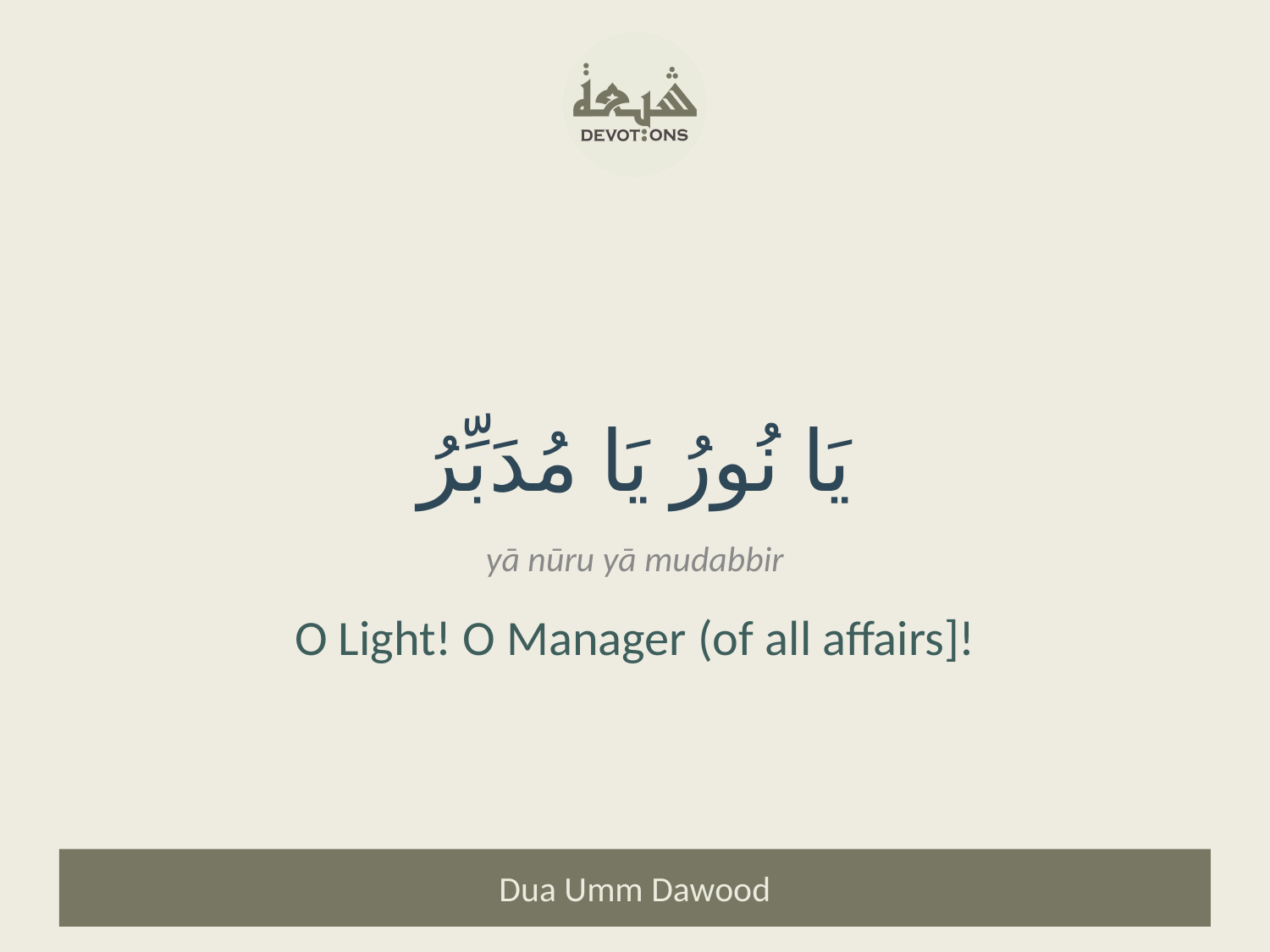

يَا نُورُ يَا مُدَبِّرُ
yā nūru yā mudabbir
O Light! O Manager (of all affairs]!
Dua Umm Dawood